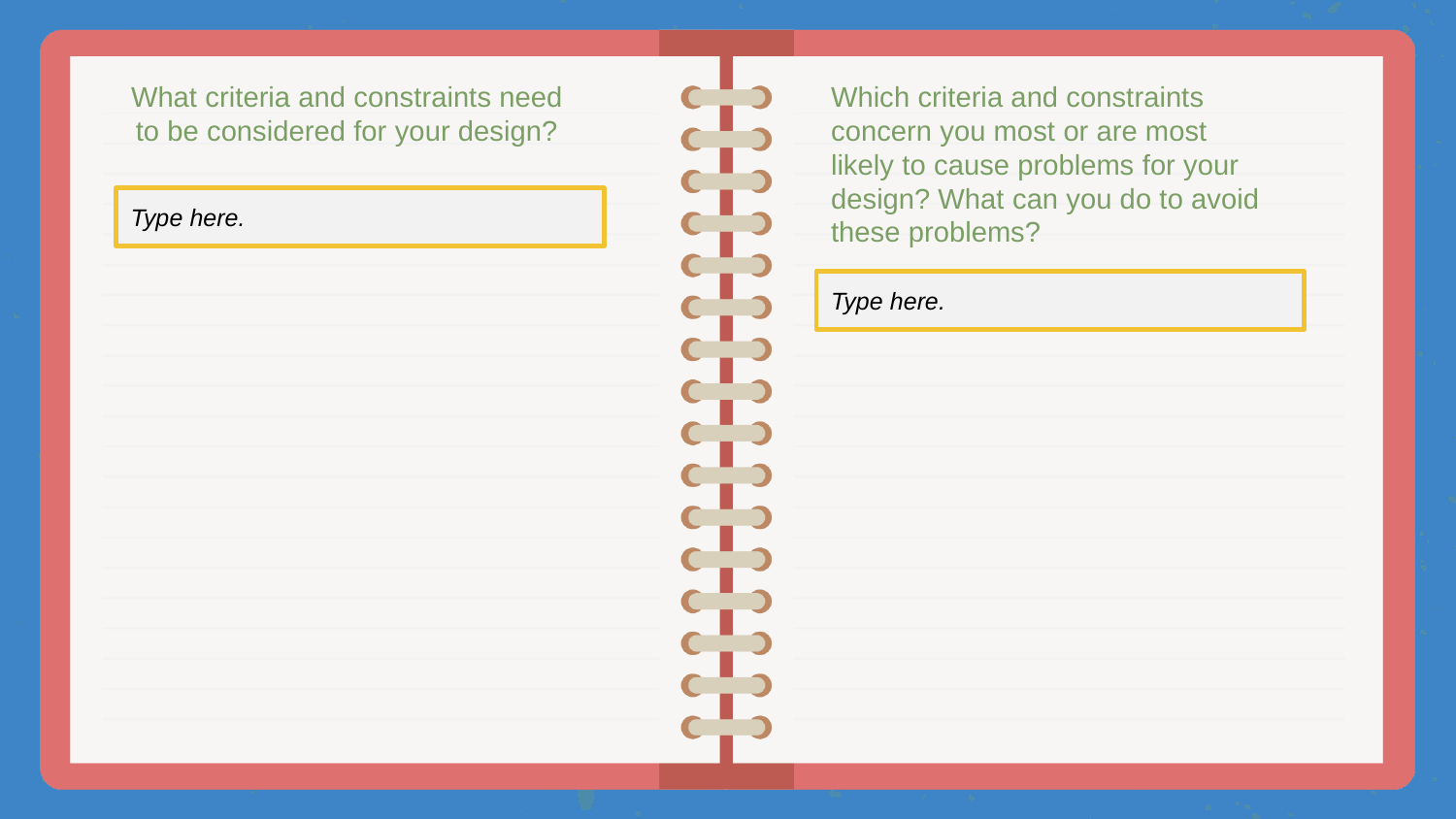

What criteria and constraints need to be considered for your design?

Which criteria and constraints concern you most or are most likely to cause problems for your design? What can you do to avoid these problems?
Type here.
Type here.